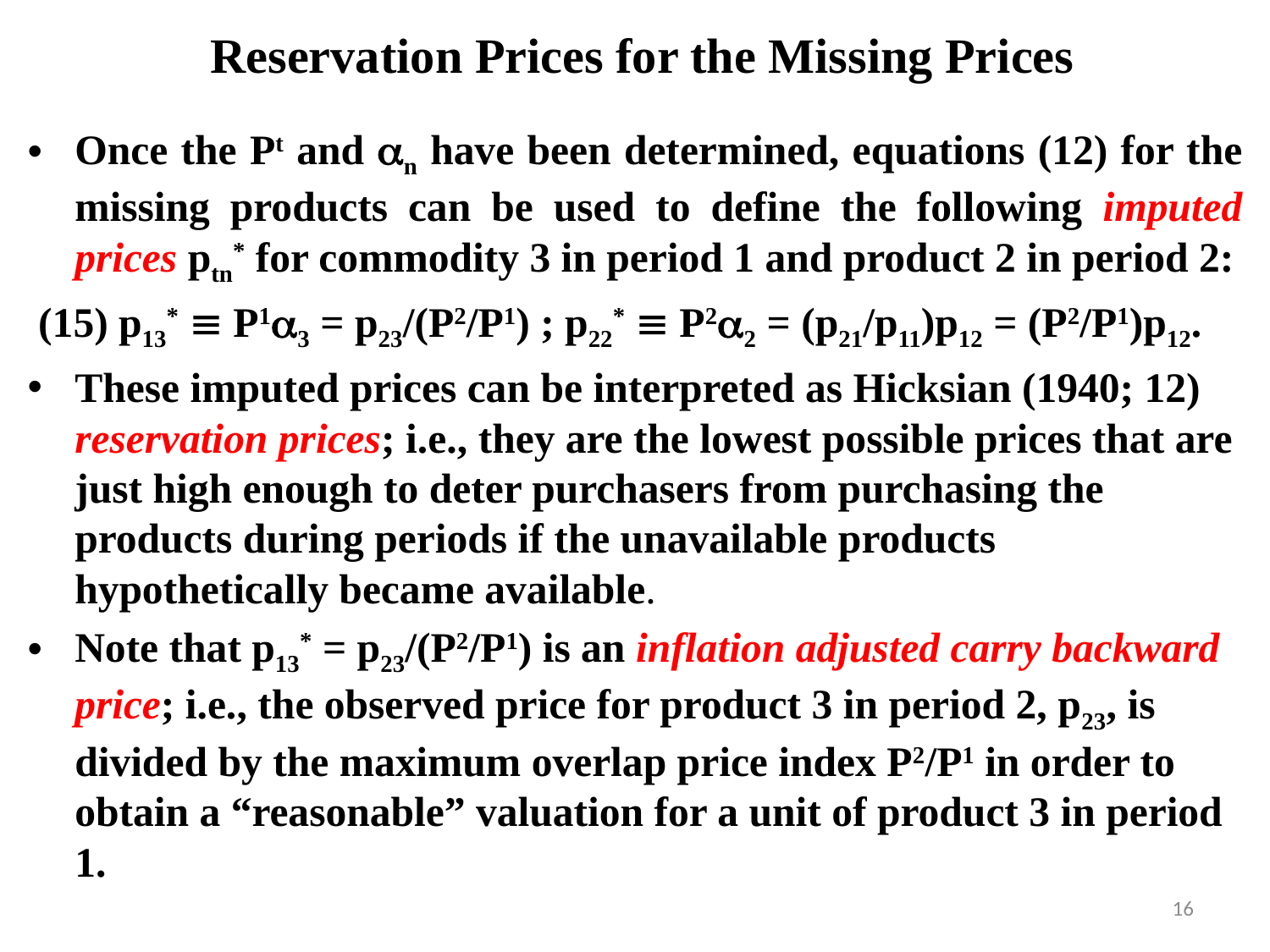

# Reservation Prices for the Missing Prices
Once the Pt and αn have been determined, equations (12) for the missing products can be used to define the following imputed prices ptn* for commodity 3 in period 1 and product 2 in period 2:
 (15) p13* ≡ P1α3 = p23/(P2/P1) ; p22* ≡ P2α2 = (p21/p11)p12 = (P2/P1)p12.
These imputed prices can be interpreted as Hicksian (1940; 12) reservation prices; i.e., they are the lowest possible prices that are just high enough to deter purchasers from purchasing the products during periods if the unavailable products hypothetically became available.
Note that p13* = p23/(P2/P1) is an inflation adjusted carry backward price; i.e., the observed price for product 3 in period 2, p23, is divided by the maximum overlap price index P2/P1 in order to obtain a “reasonable” valuation for a unit of product 3 in period 1.
16